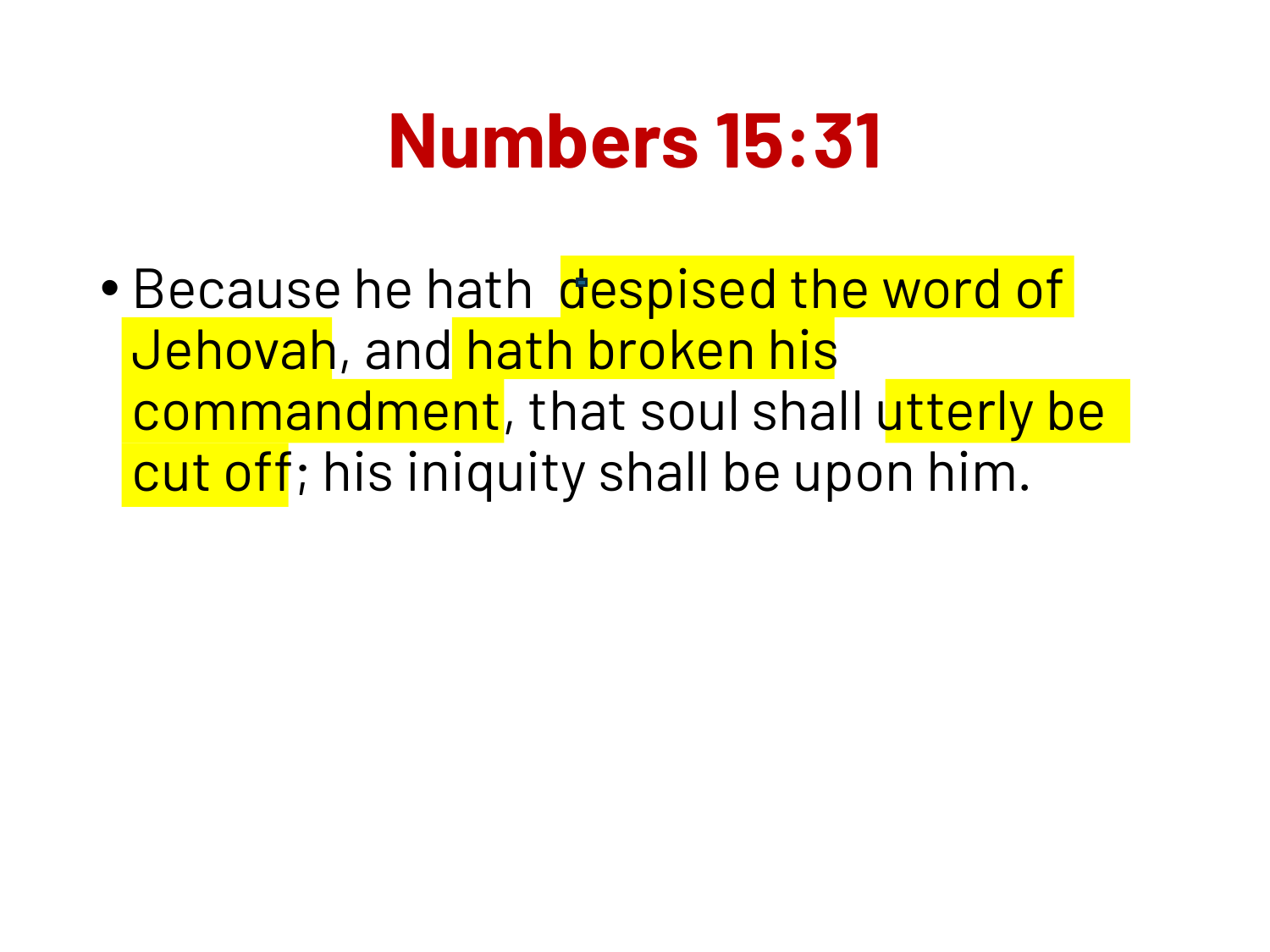

# Numbers 15:31
Because he hath  despised the word of Jehovah, and hath broken his commandment, that soul shall utterly be cut off; his iniquity shall be upon him.